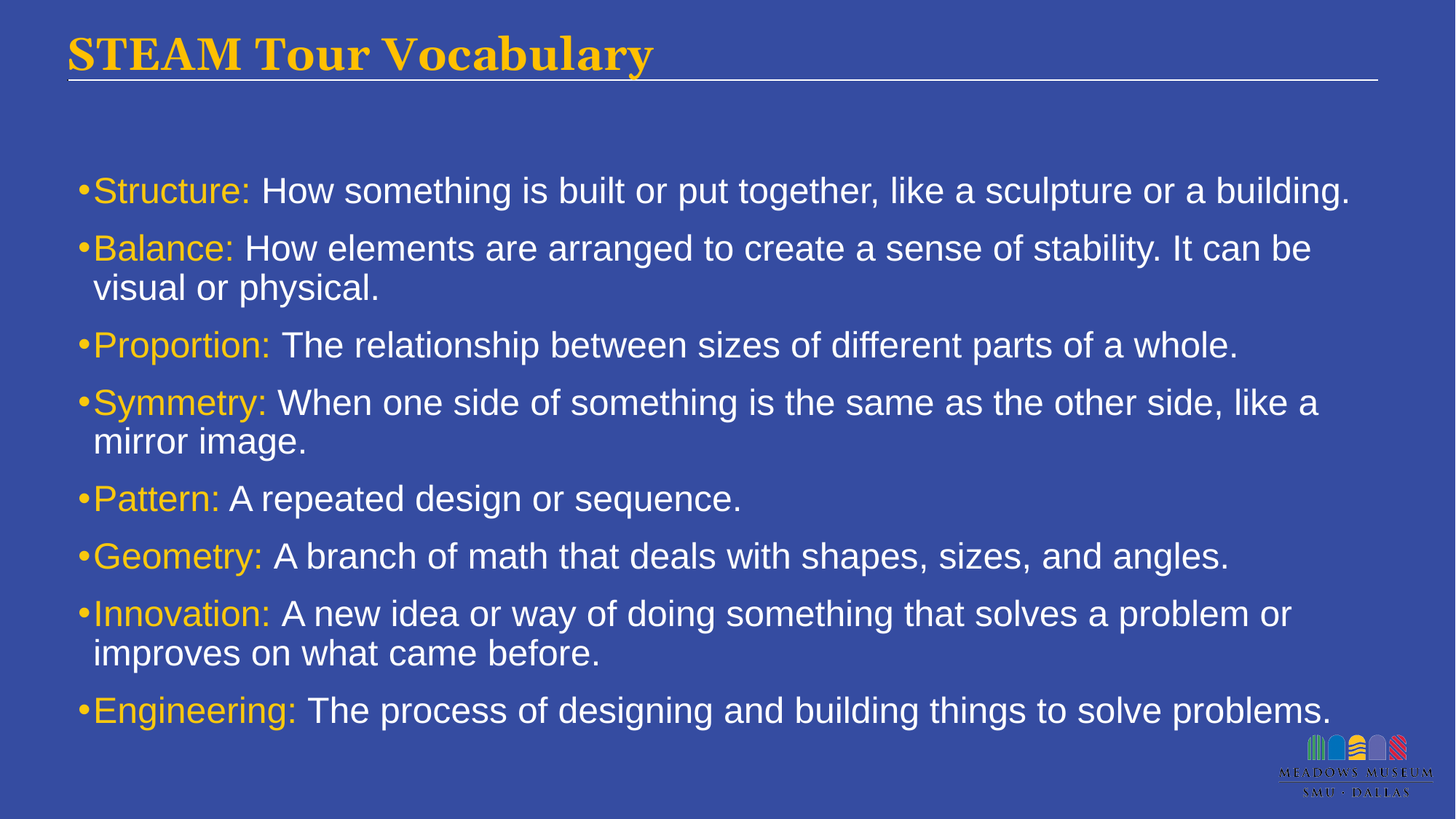

# STEAM Tour Vocabulary
Structure: How something is built or put together, like a sculpture or a building.
Balance: How elements are arranged to create a sense of stability. It can be visual or physical.
Proportion: The relationship between sizes of different parts of a whole.
Symmetry: When one side of something is the same as the other side, like a mirror image.
Pattern: A repeated design or sequence.
Geometry: A branch of math that deals with shapes, sizes, and angles.
Innovation: A new idea or way of doing something that solves a problem or improves on what came before.
Engineering: The process of designing and building things to solve problems.